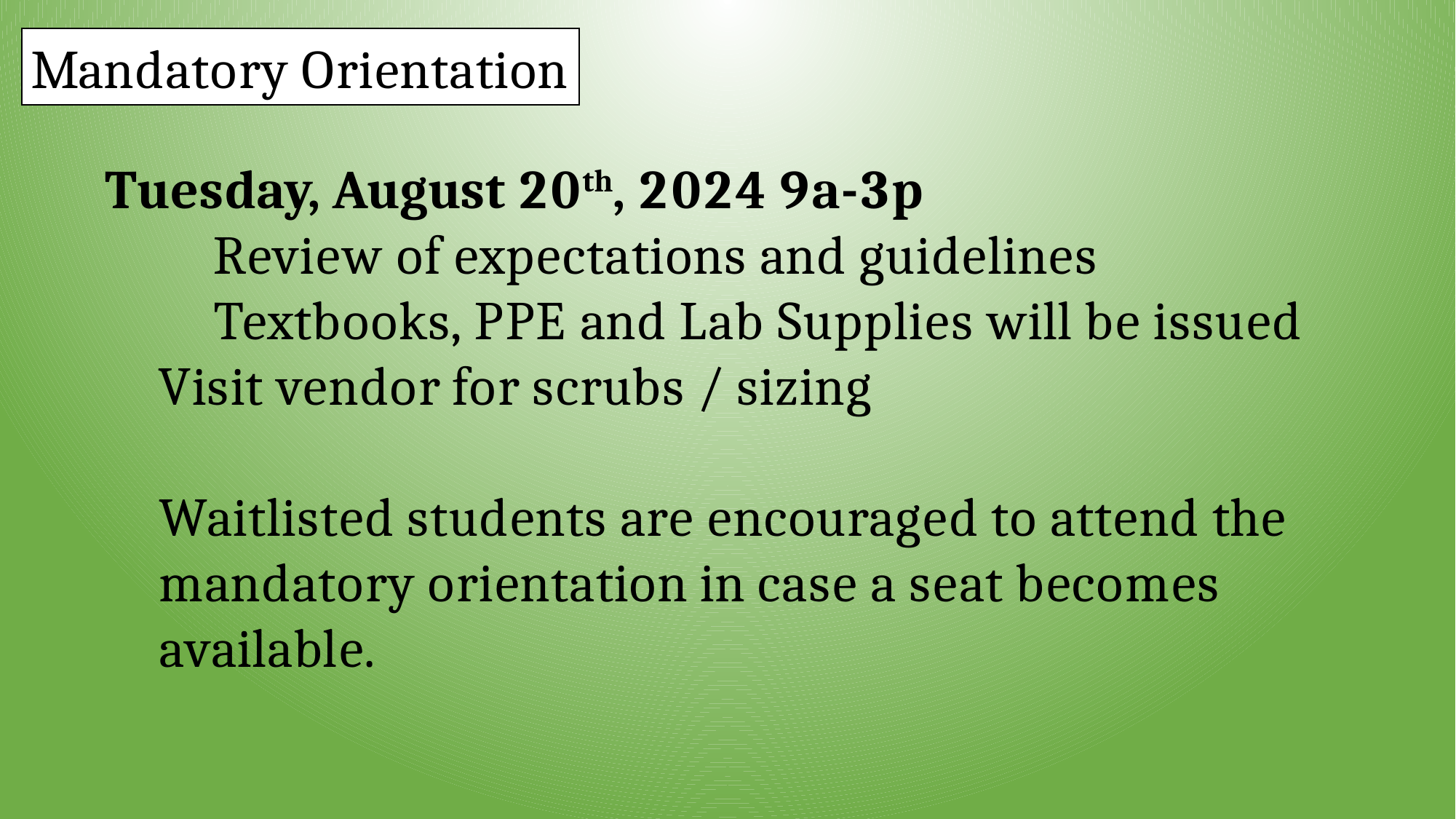

Mandatory Orientation
Tuesday, August 20th, 2024 9a-3p
	Review of expectations and guidelines
	Textbooks, PPE and Lab Supplies will be issued
Visit vendor for scrubs / sizing

Waitlisted students are encouraged to attend the mandatory orientation in case a seat becomes available.